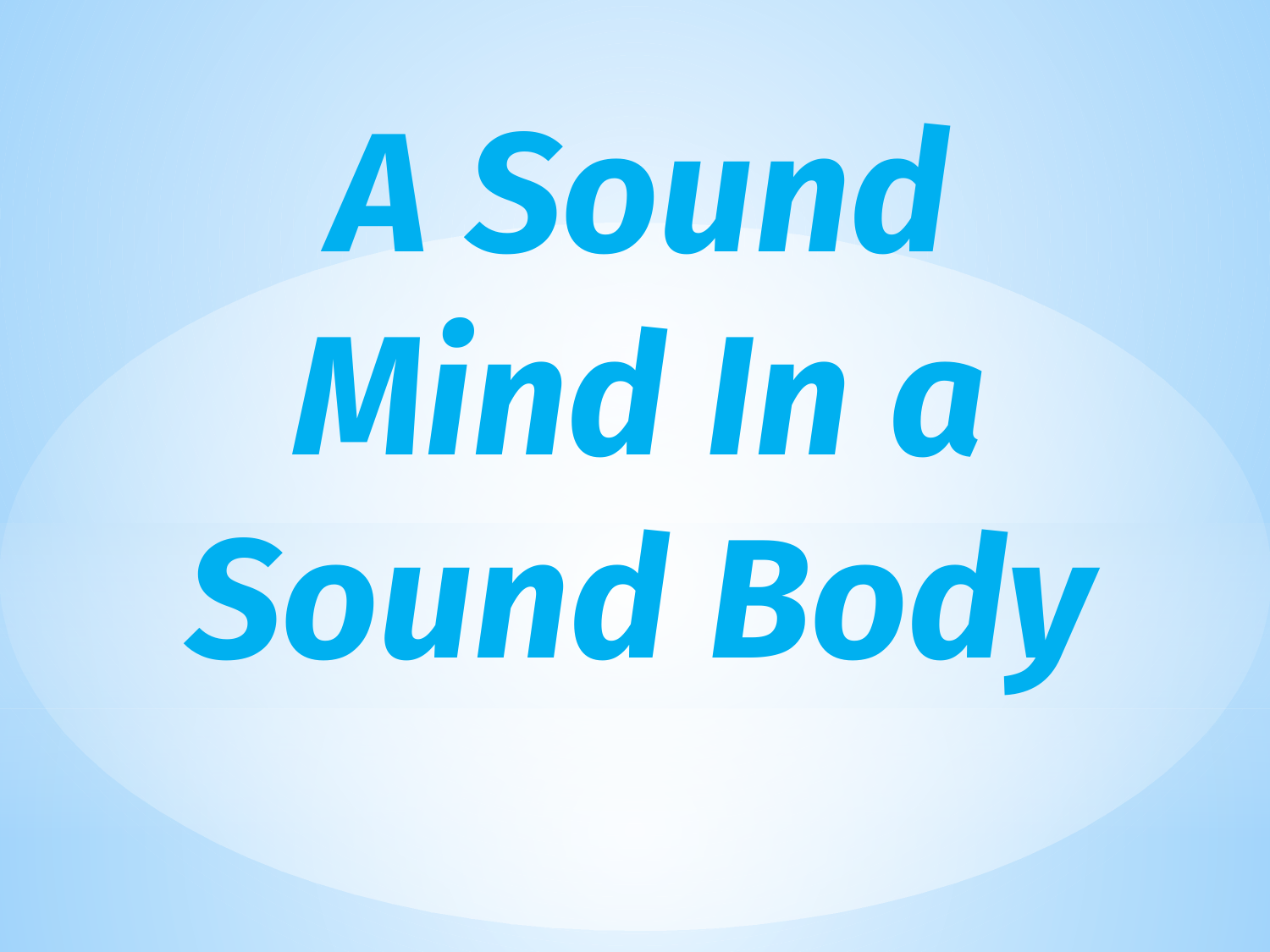

# A Sound Mind In a Sound Body